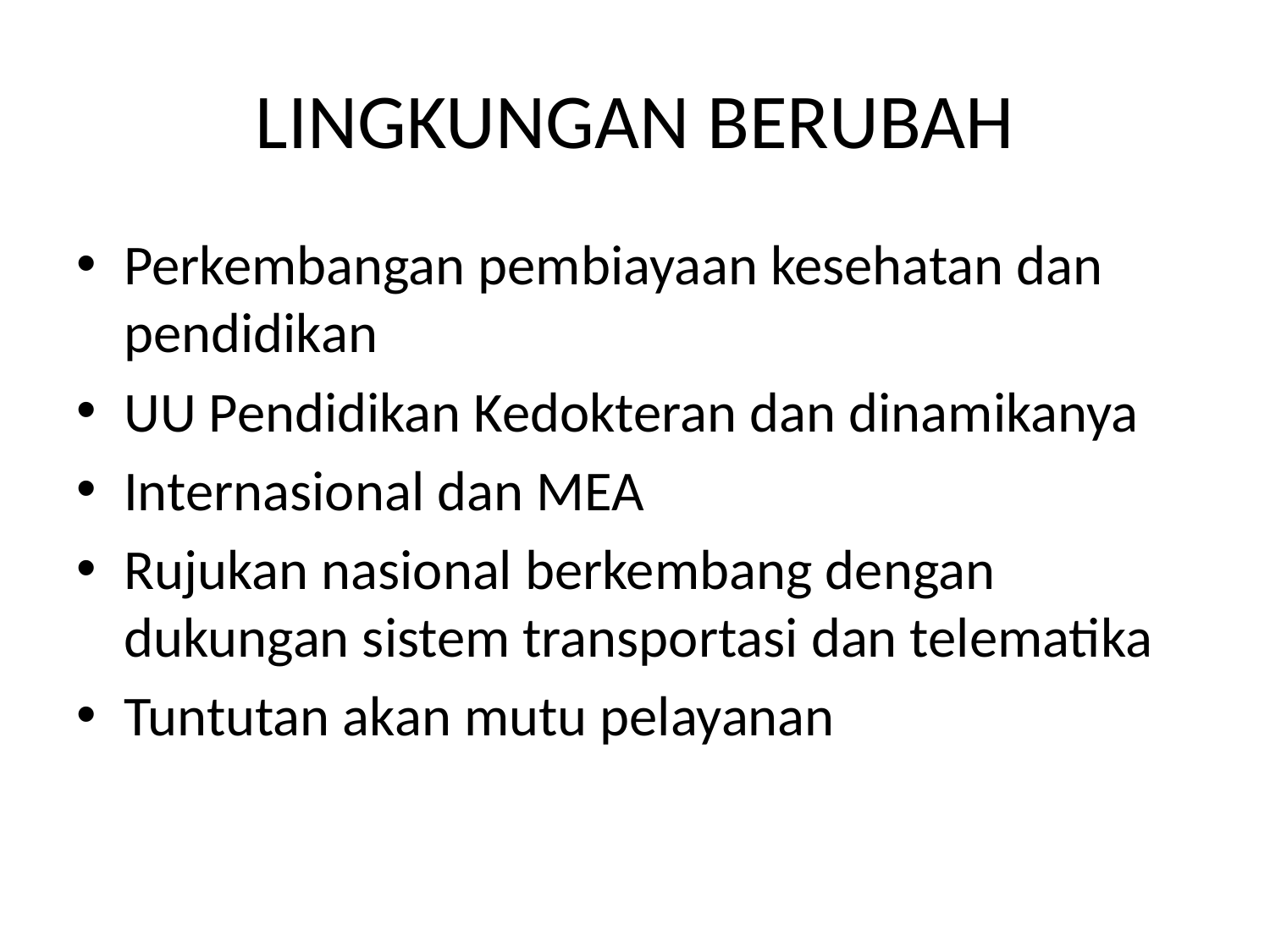

# LINGKUNGAN BERUBAH
Perkembangan pembiayaan kesehatan dan pendidikan
UU Pendidikan Kedokteran dan dinamikanya
Internasional dan MEA
Rujukan nasional berkembang dengan dukungan sistem transportasi dan telematika
Tuntutan akan mutu pelayanan